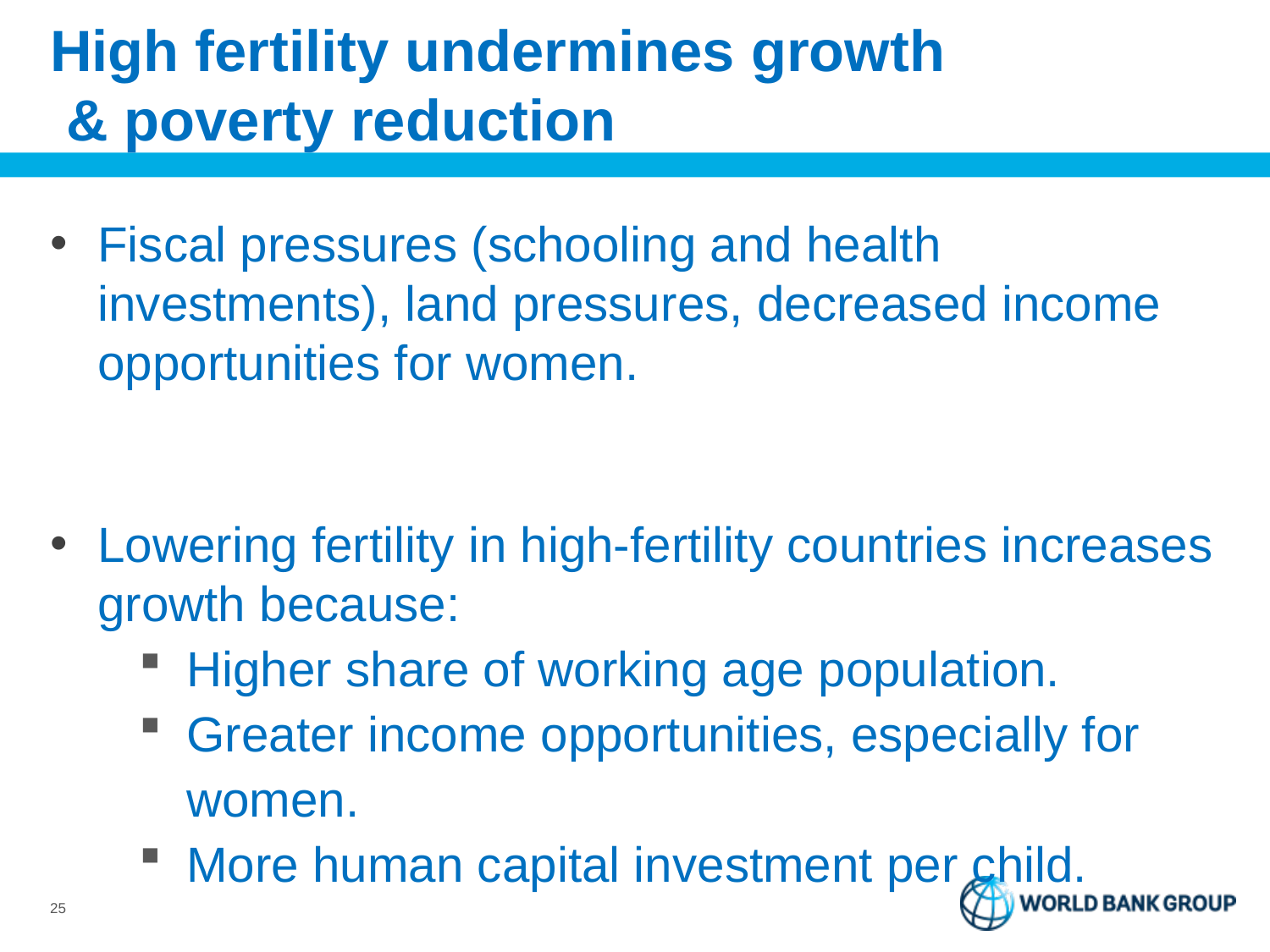

# High fertility undermines growth & poverty reduction
Fiscal pressures (schooling and health investments), land pressures, decreased income opportunities for women.

Lowering fertility in high-fertility countries increases growth because:
Higher share of working age population.
Greater income opportunities, especially for women.
More human capital investment per child.

25